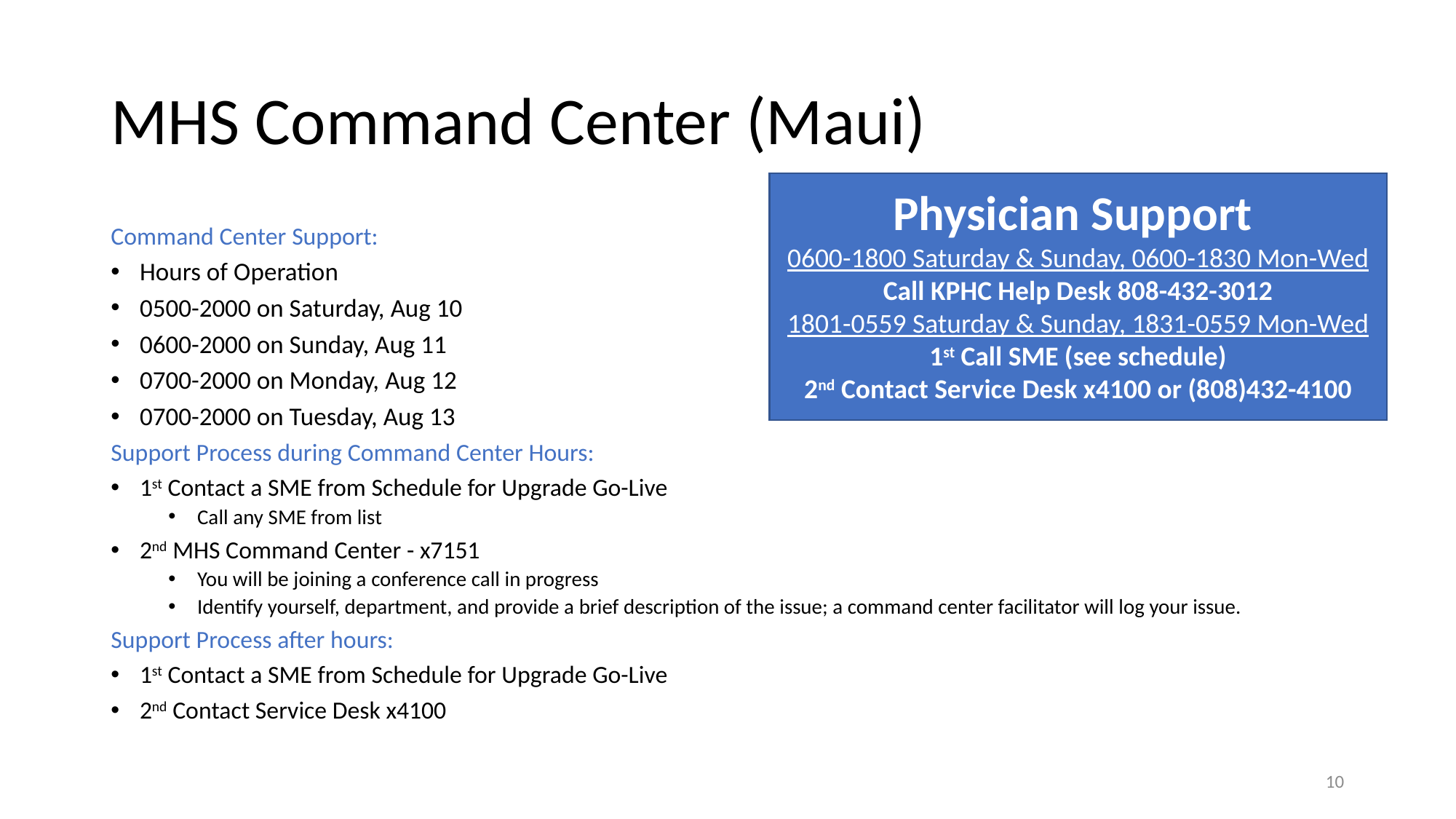

# MHS Command Center (Maui)

Physician Support
0600-1800 Saturday & Sunday, 0600-1830 Mon-Wed
Call KPHC Help Desk 808-432-3012
1801-0559 Saturday & Sunday, 1831-0559 Mon-Wed
1st Call SME (see schedule)
2nd Contact Service Desk x4100 or (808)432-4100

Command Center Support:
Hours of Operation
0500-2000 on Saturday, Aug 10
0600-2000 on Sunday, Aug 11
0700-2000 on Monday, Aug 12
0700-2000 on Tuesday, Aug 13
Support Process during Command Center Hours:
1st Contact a SME from Schedule for Upgrade Go-Live
Call any SME from list
2nd MHS Command Center - x7151
You will be joining a conference call in progress
Identify yourself, department, and provide a brief description of the issue; a command center facilitator will log your issue.
Support Process after hours:
1st Contact a SME from Schedule for Upgrade Go-Live
2nd Contact Service Desk x4100

10